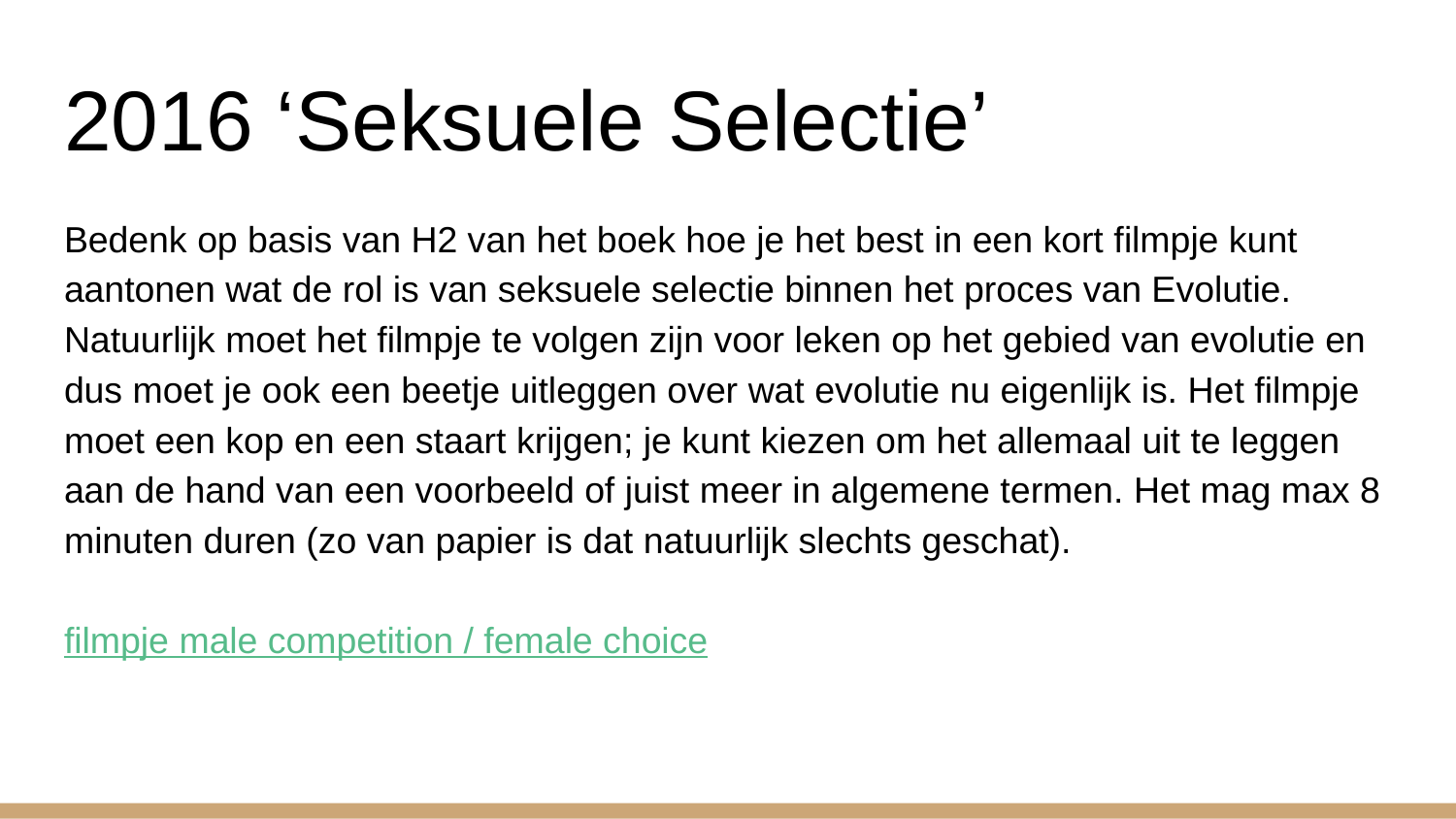

# 2016 ‘Seksuele Selectie’
Bedenk op basis van H2 van het boek hoe je het best in een kort filmpje kunt aantonen wat de rol is van seksuele selectie binnen het proces van Evolutie. Natuurlijk moet het filmpje te volgen zijn voor leken op het gebied van evolutie en dus moet je ook een beetje uitleggen over wat evolutie nu eigenlijk is. Het filmpje moet een kop en een staart krijgen; je kunt kiezen om het allemaal uit te leggen aan de hand van een voorbeeld of juist meer in algemene termen. Het mag max 8 minuten duren (zo van papier is dat natuurlijk slechts geschat).

filmpje male competition / female choice